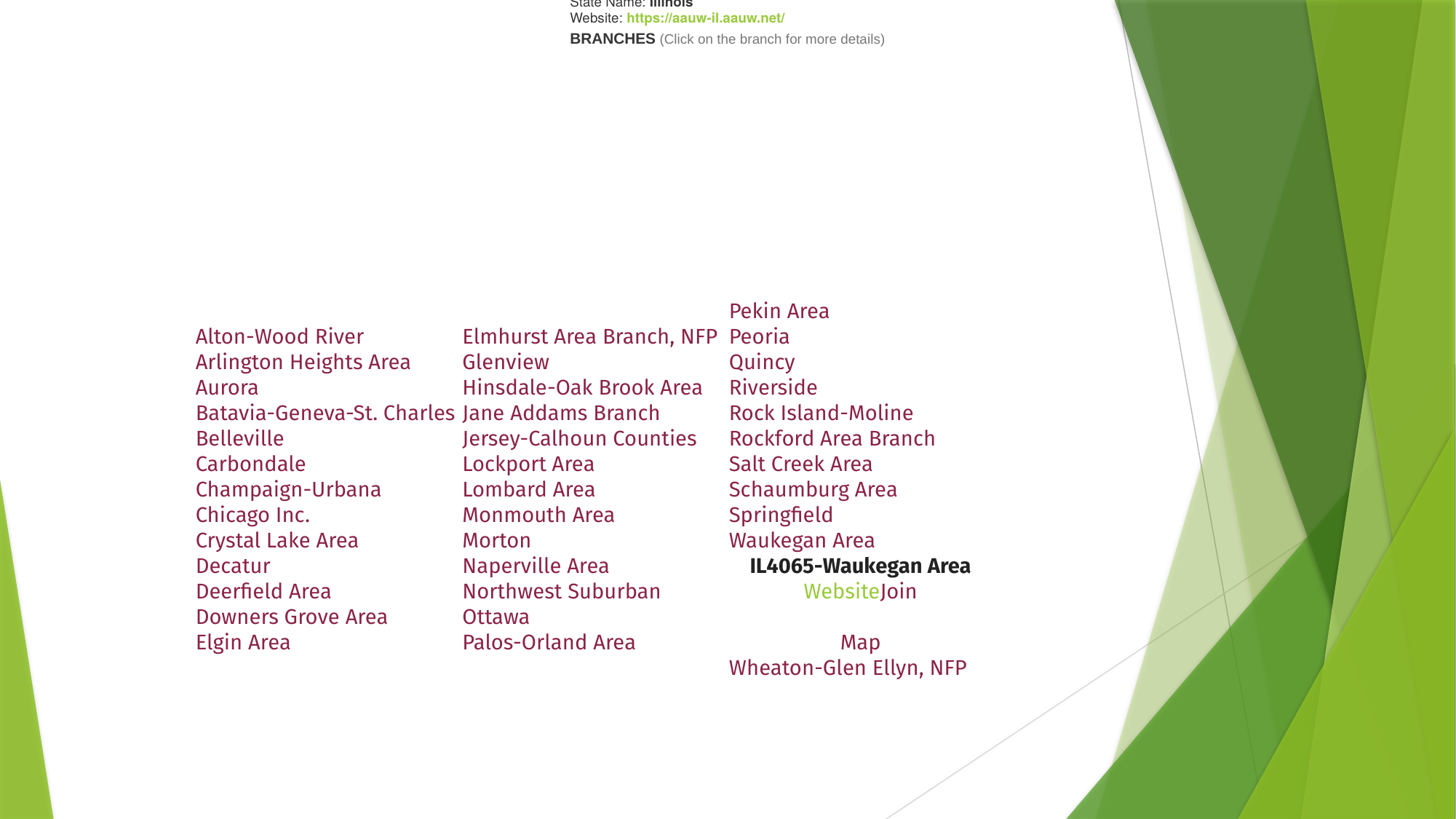

STATE PROFILE
State Name: Illinois
Website: https://aauw-il.aauw.net/
BRANCHES (Click on the branch for more details)

#
| Alton-Wood River Arlington Heights Area Aurora Batavia-Geneva-St. Charles Belleville Carbondale Champaign-Urbana Chicago Inc. Crystal Lake Area Decatur Deerfield Area Downers Grove Area Elgin Area | Elmhurst Area Branch, NFP Glenview Hinsdale-Oak Brook Area Jane Addams Branch Jersey-Calhoun Counties Lockport Area Lombard Area Monmouth Area Morton Naperville Area Northwest Suburban Ottawa Palos-Orland Area | Pekin Area Peoria Quincy Riverside Rock Island-Moline Rockford Area Branch Salt Creek Area Schaumburg Area Springfield Waukegan Area IL4065-Waukegan Area Website Join Map Wheaton-Glen Ellyn, NFP |
| --- | --- | --- |